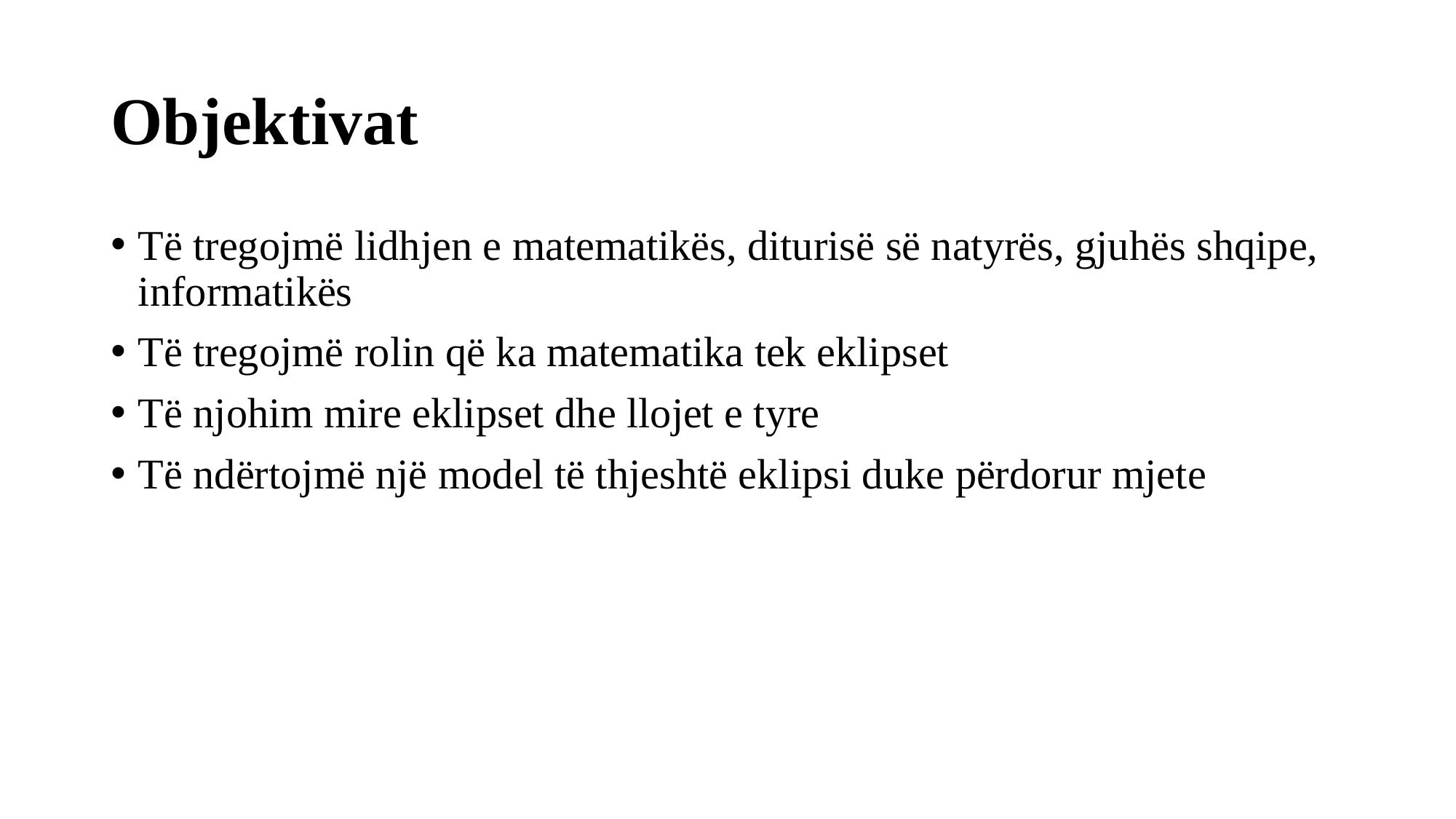

# Objektivat
Të tregojmë lidhjen e matematikës, diturisë së natyrës, gjuhës shqipe, informatikës
Të tregojmë rolin që ka matematika tek eklipset
Të njohim mire eklipset dhe llojet e tyre
Të ndërtojmë një model të thjeshtë eklipsi duke përdorur mjete